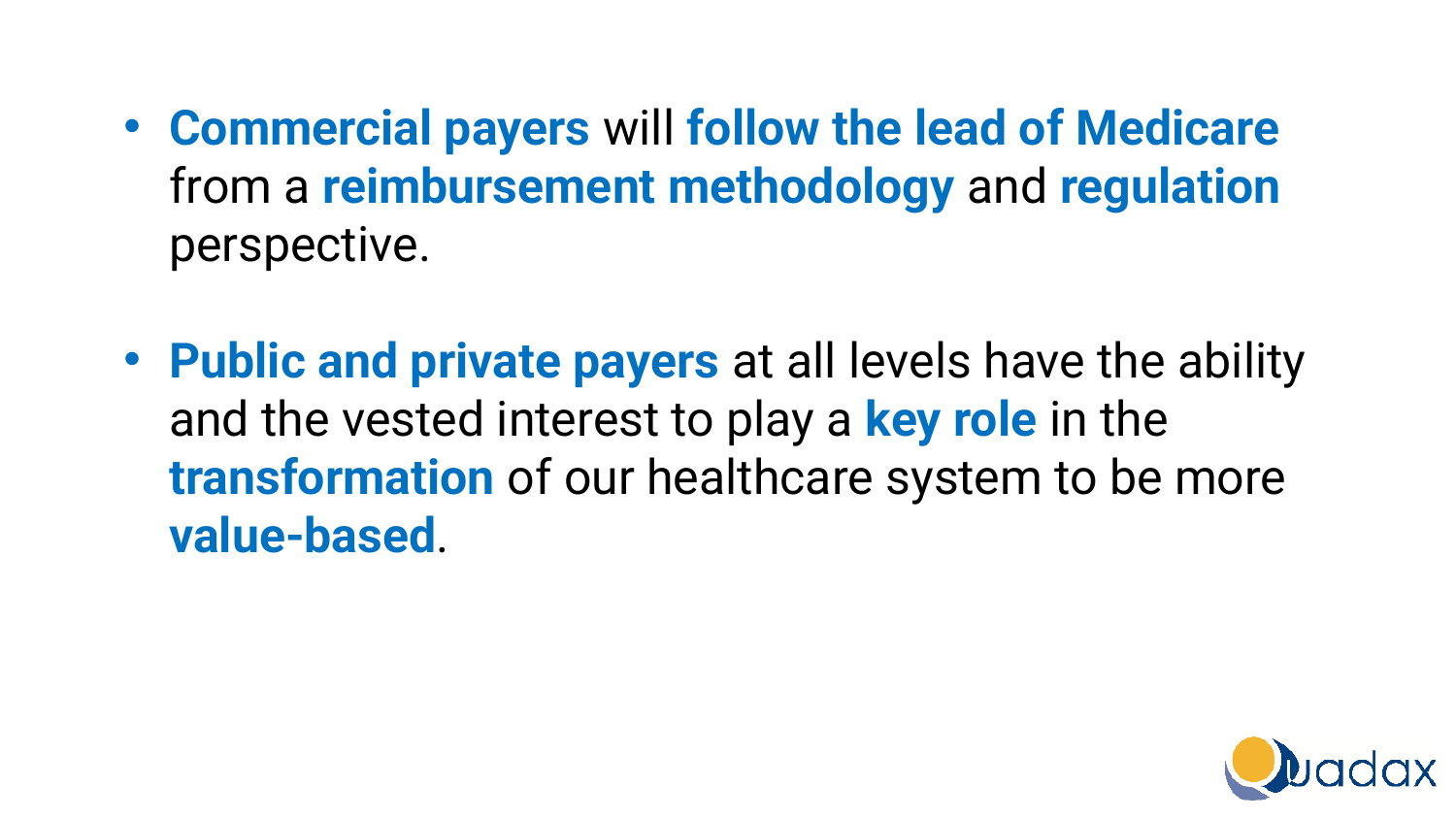

Commercial payers will follow the lead of Medicare from a reimbursement methodology and regulation perspective.

Public and private payers at all levels have the ability and the vested interest to play a key role in the transformation of our healthcare system to be more value-based.